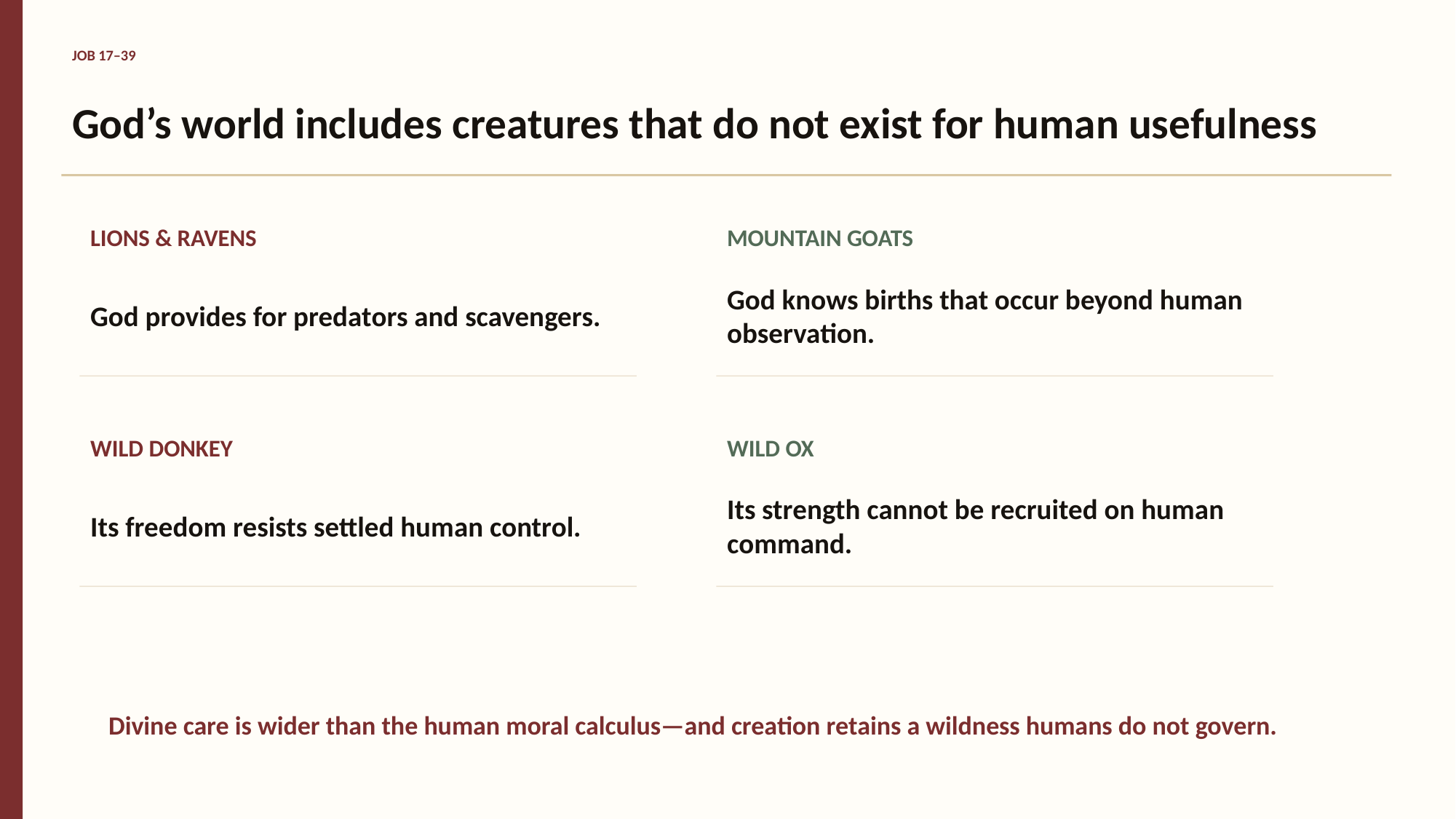

JOB 17–39
God’s world includes creatures that do not exist for human usefulness

LIONS & RAVENS
MOUNTAIN GOATS
God provides for predators and scavengers.
God knows births that occur beyond human observation.

WILD DONKEY
WILD OX
Its freedom resists settled human control.
Its strength cannot be recruited on human command.

Divine care is wider than the human moral calculus—and creation retains a wildness humans do not govern.